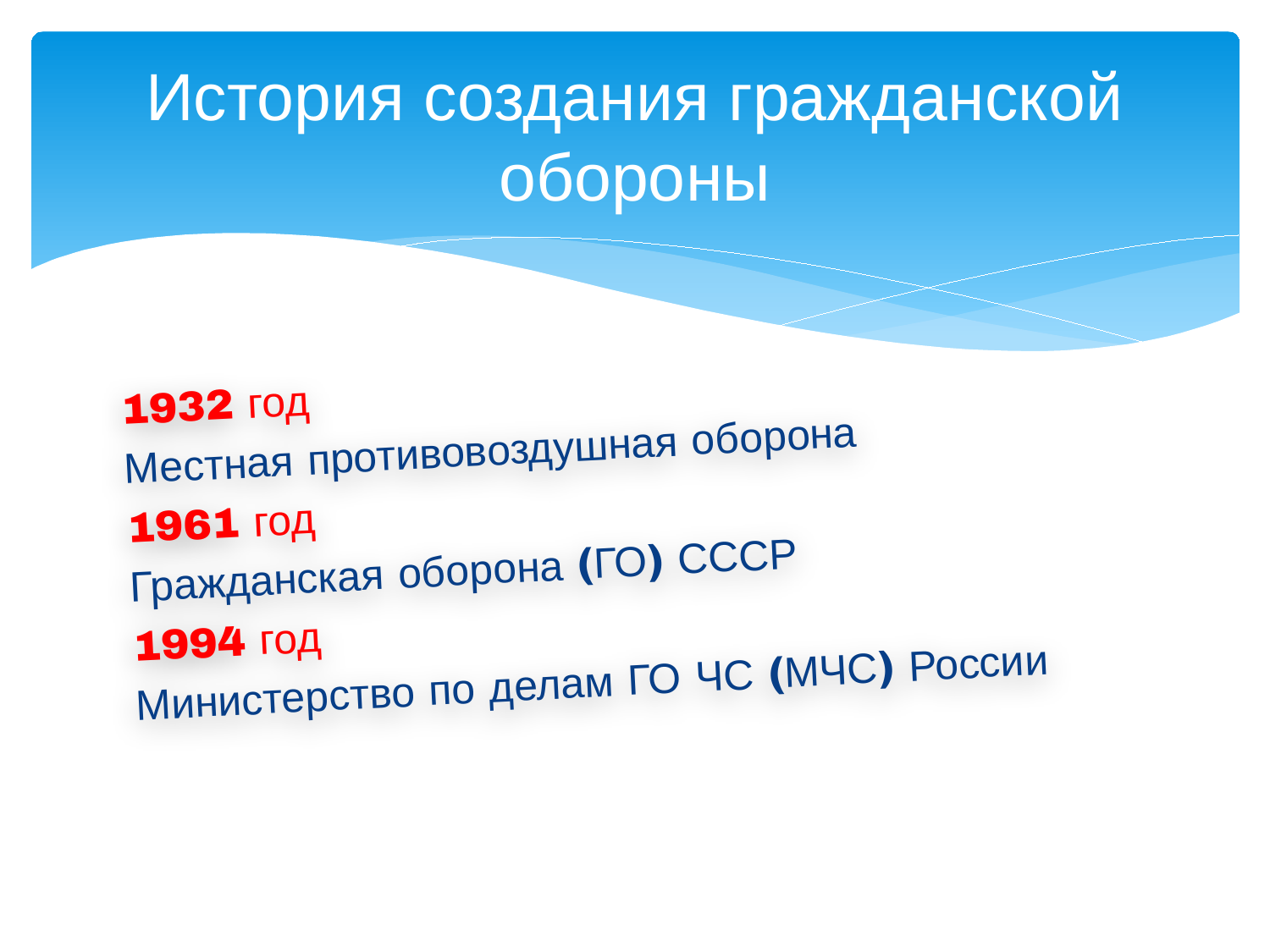

# История создания гражданской обороны
1932 год
Местная противовоздушная оборона
1961 год
Гражданская оборона (ГО) СССР
1994 год
Министерство по делам ГО ЧС (МЧС) России